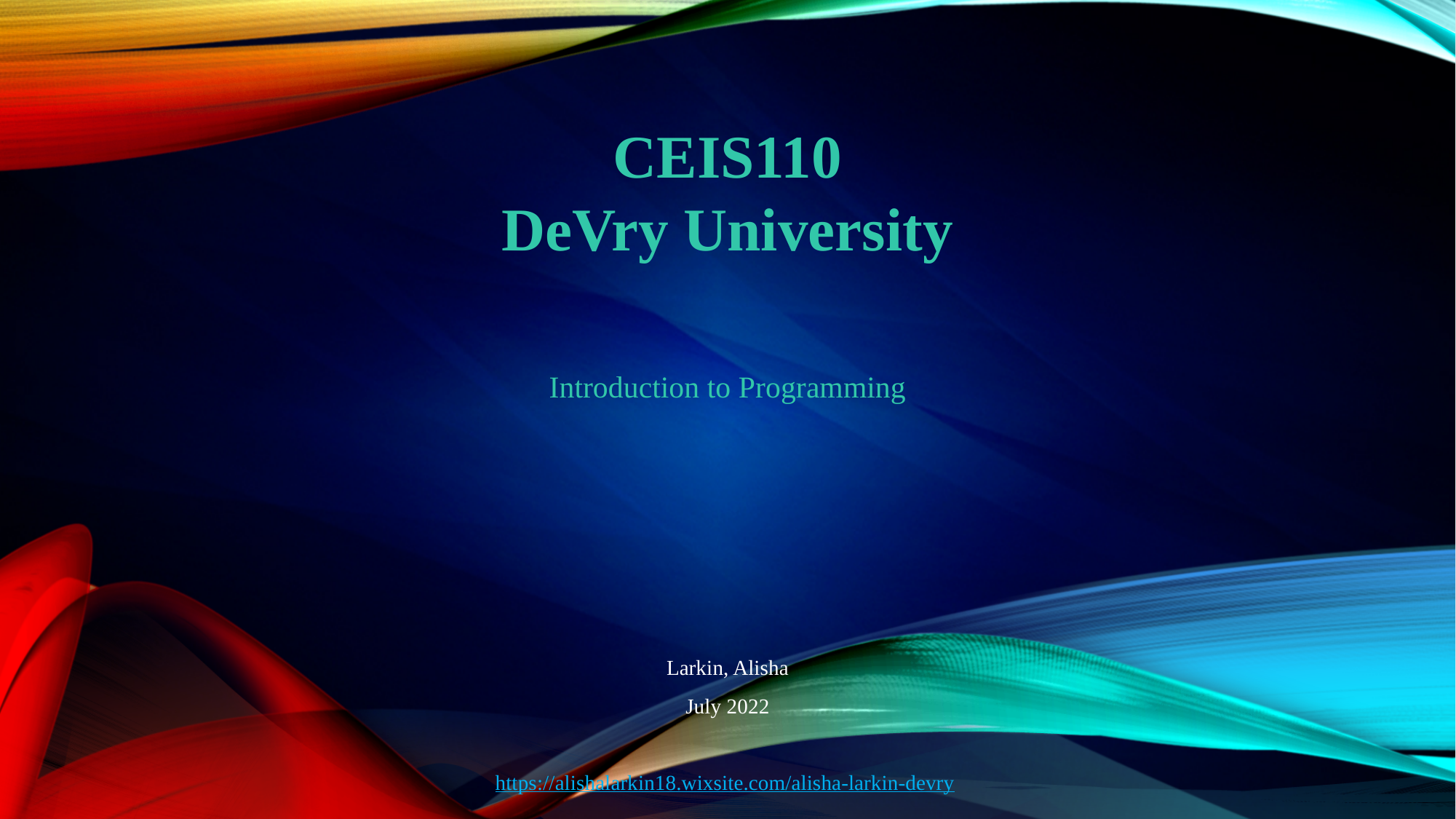

CEIS110
DeVry University
Introduction to Programming
Larkin, Alisha
July 2022

https://alishalarkin18.wixsite.com/alisha-larkin-devry